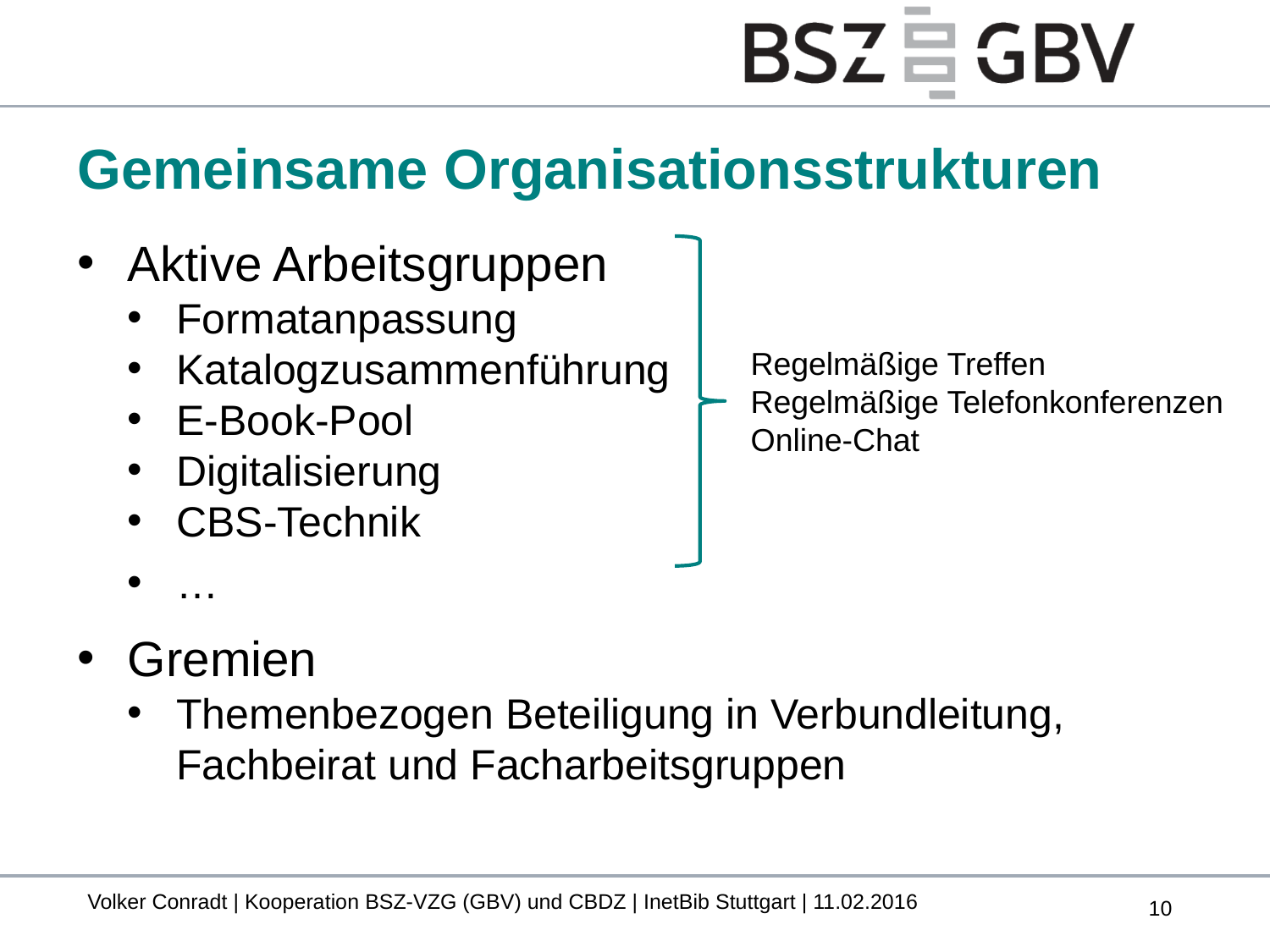

# Gemeinsame Organisationsstrukturen
Aktive Arbeitsgruppen
Formatanpassung
Katalogzusammenführung
E-Book-Pool
Digitalisierung
CBS-Technik
…
Gremien
Themenbezogen Beteiligung in Verbundleitung, Fachbeirat und Facharbeitsgruppen

Regelmäßige Treffen
Regelmäßige Telefonkonferenzen
Online-Chat
Volker Conradt | Kooperation BSZ-VZG (GBV) und CBDZ | InetBib Stuttgart | 11.02.2016